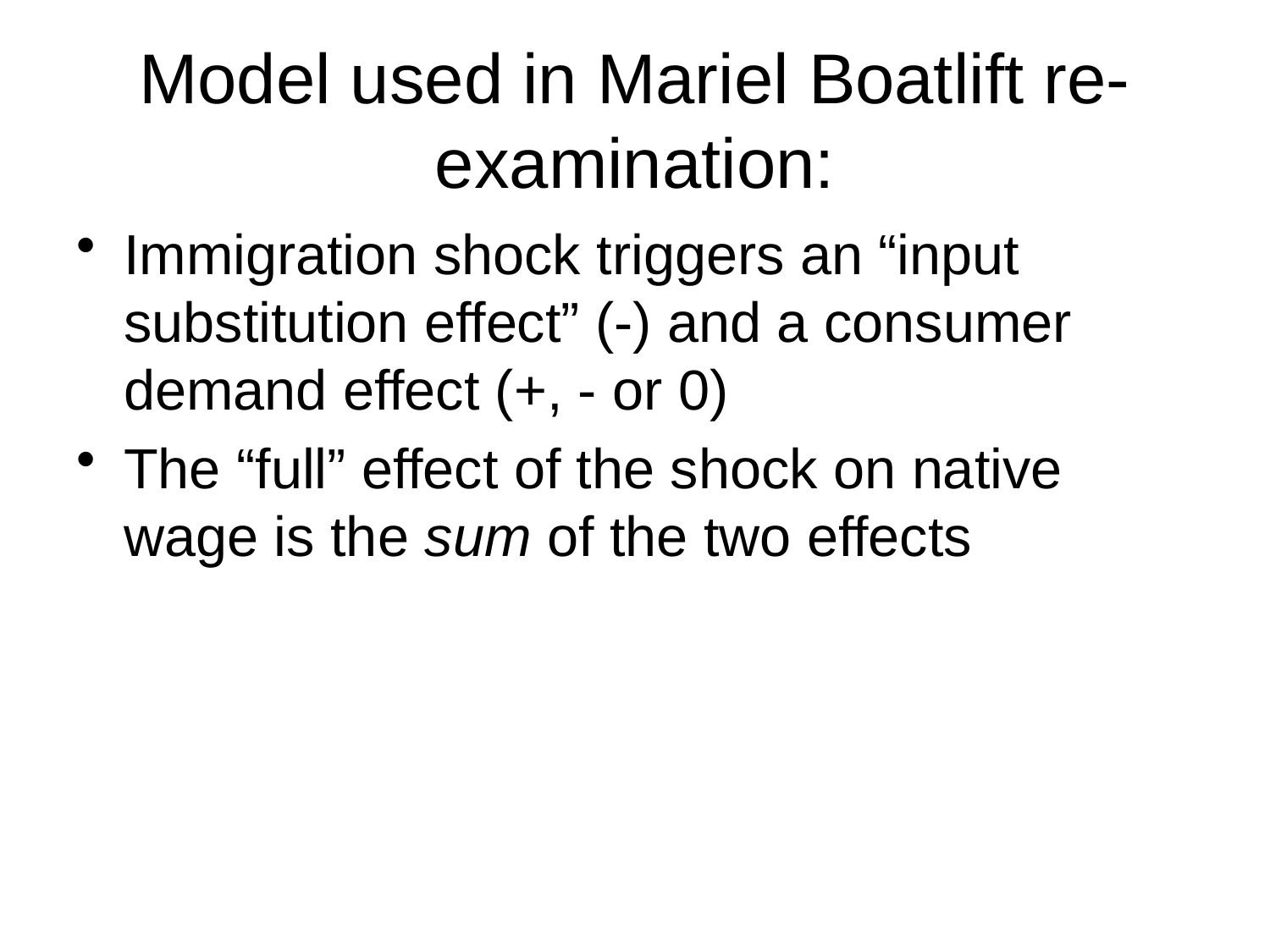

# Model used in Mariel Boatlift re-examination:
Immigration shock triggers an “input substitution effect” (-) and a consumer demand effect (+, - or 0)
The “full” effect of the shock on native wage is the sum of the two effects